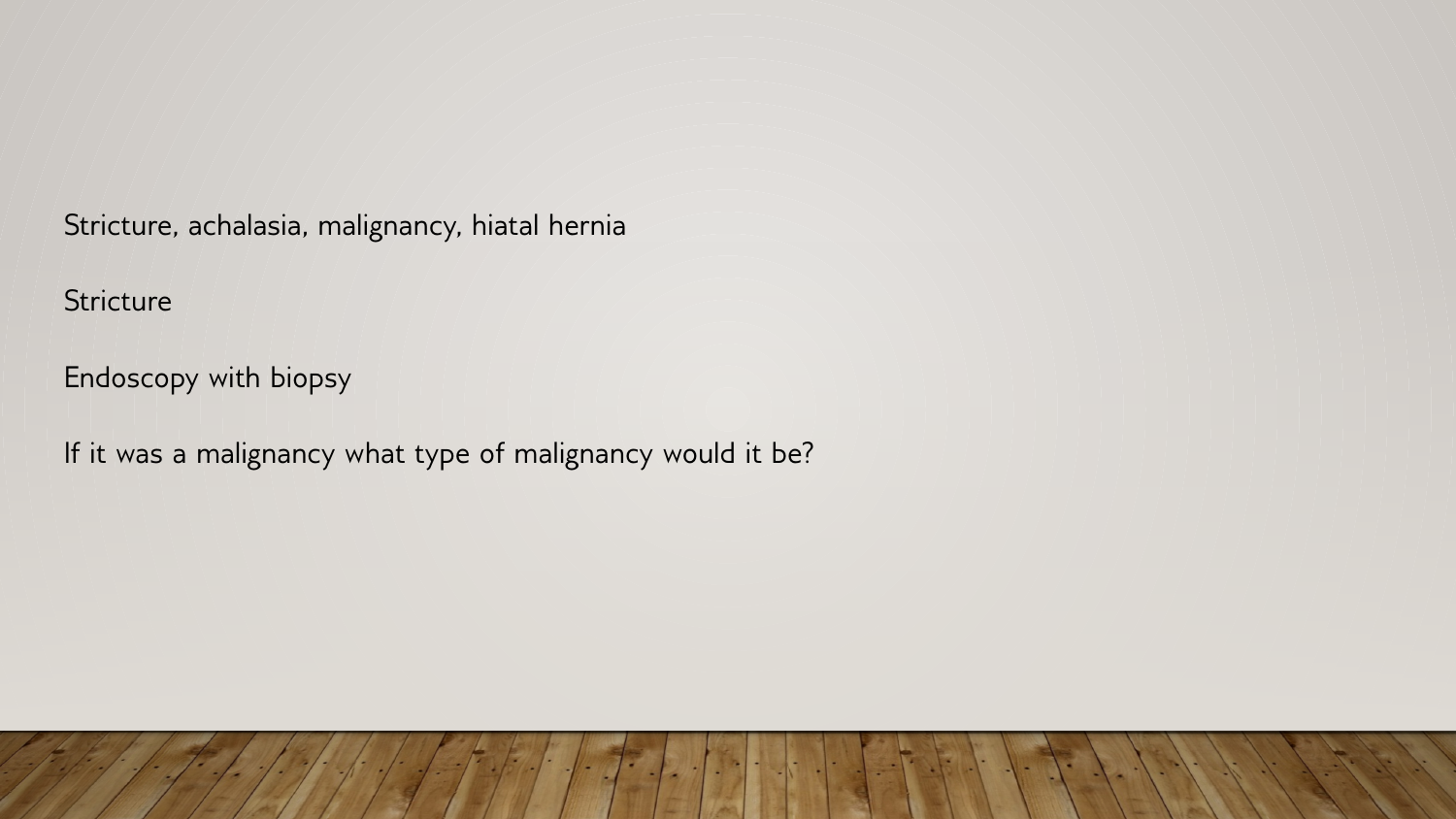

#
Stricture, achalasia, malignancy, hiatal hernia
Stricture
Endoscopy with biopsy
If it was a malignancy what type of malignancy would it be?